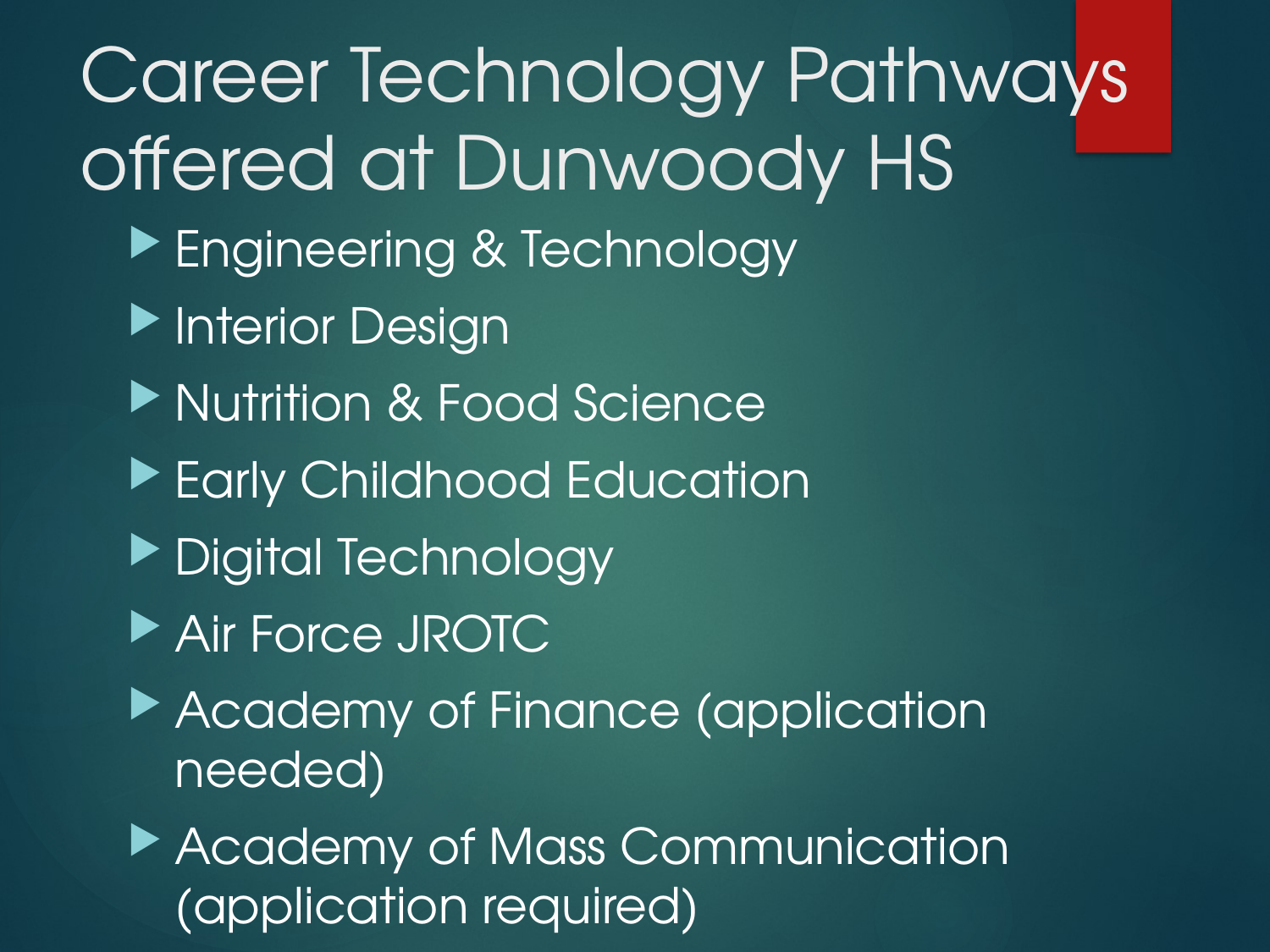

# Career Technology Pathways offered at Dunwoody HS
Engineering & Technology
Interior Design
Nutrition & Food Science
Early Childhood Education
Digital Technology
Air Force JROTC
Academy of Finance (application needed)
Academy of Mass Communication (application required)